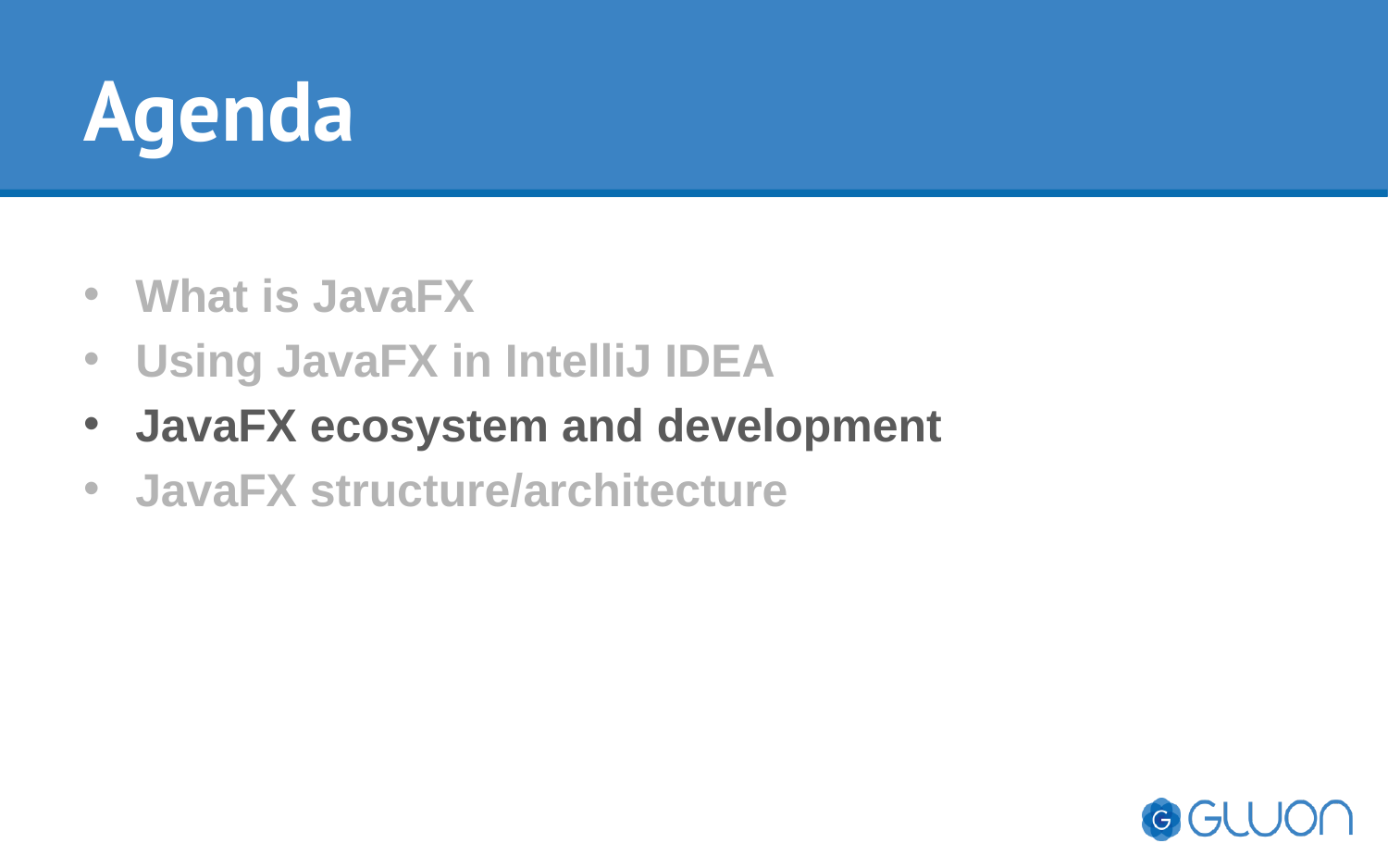

# Agenda
What is JavaFX
Using JavaFX in IntelliJ IDEA
JavaFX ecosystem and development
JavaFX structure/architecture